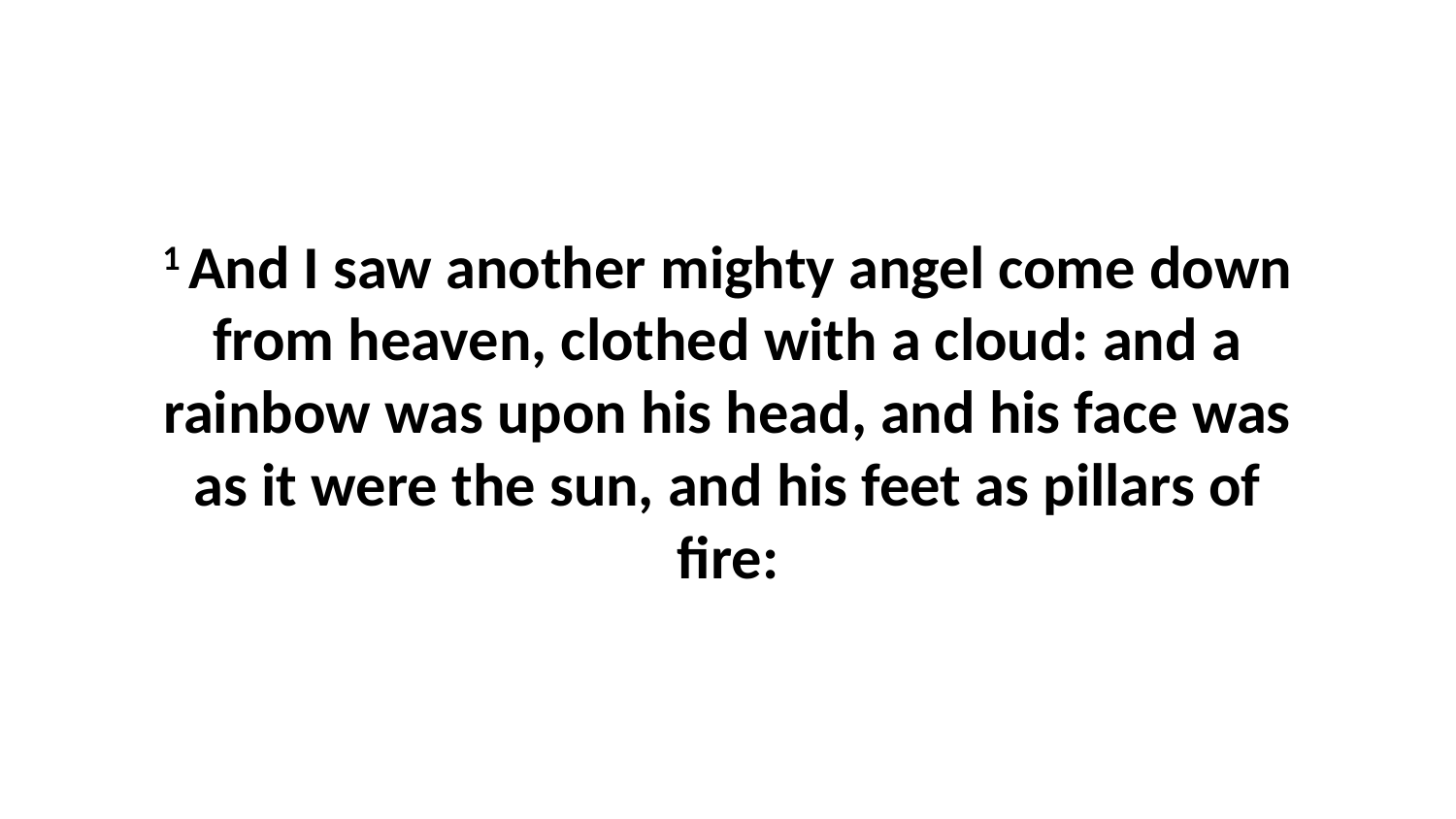

1 And I saw another mighty angel come down from heaven, clothed with a cloud: and a rainbow was upon his head, and his face was as it were the sun, and his feet as pillars of fire: